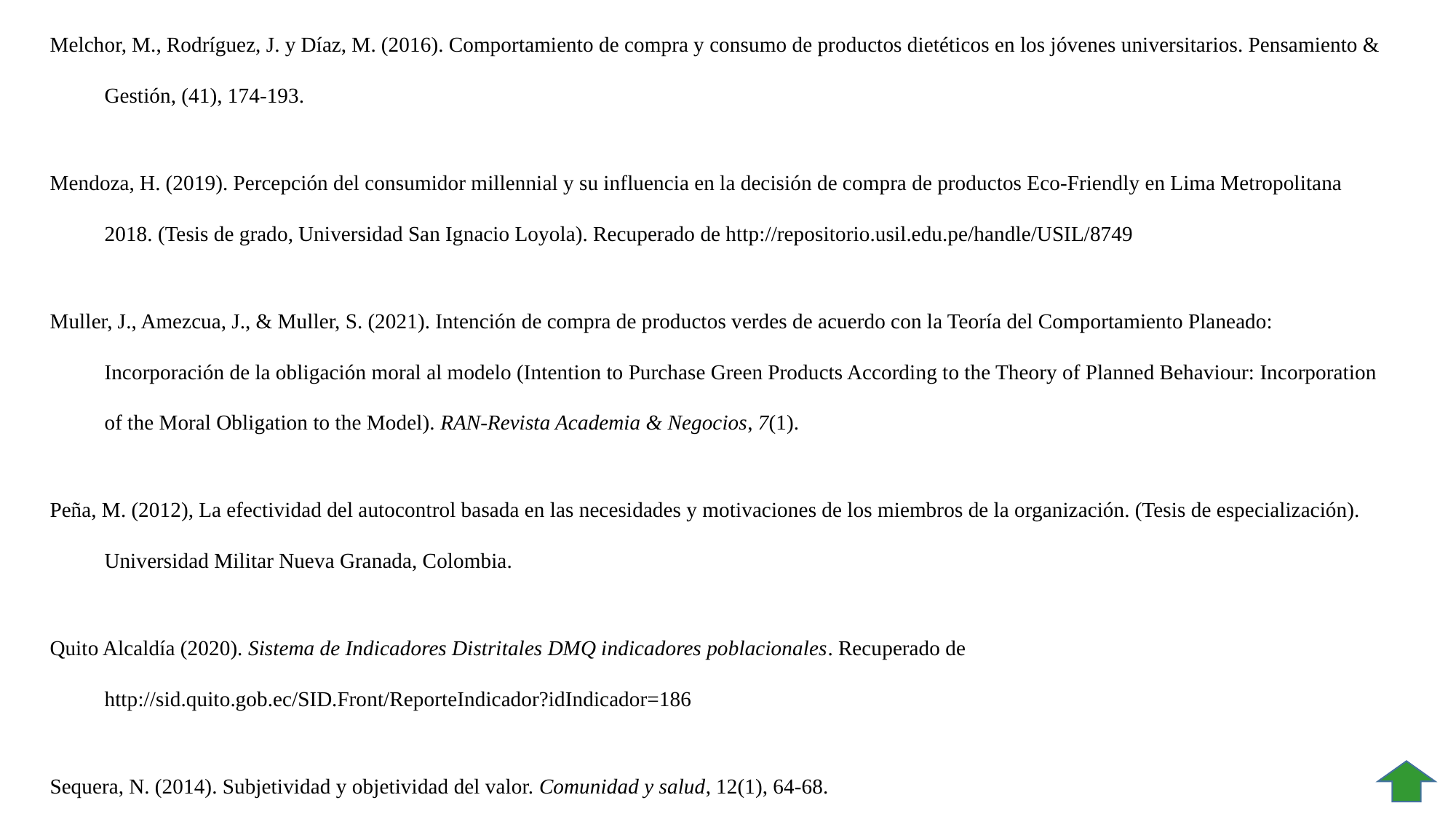

Melchor, M., Rodríguez, J. y Díaz, M. (2016). Comportamiento de compra y consumo de productos dietéticos en los jóvenes universitarios. Pensamiento & Gestión, (41), 174-193.
Mendoza, H. (2019). Percepción del consumidor millennial y su influencia en la decisión de compra de productos Eco-Friendly en Lima Metropolitana 2018. (Tesis de grado, Universidad San Ignacio Loyola). Recuperado de http://repositorio.usil.edu.pe/handle/USIL/8749
Muller, J., Amezcua, J., & Muller, S. (2021). Intención de compra de productos verdes de acuerdo con la Teoría del Comportamiento Planeado: Incorporación de la obligación moral al modelo (Intention to Purchase Green Products According to the Theory of Planned Behaviour: Incorporation of the Moral Obligation to the Model). RAN-Revista Academia & Negocios, 7(1).
Peña, M. (2012), La efectividad del autocontrol basada en las necesidades y motivaciones de los miembros de la organización. (Tesis de especialización). Universidad Militar Nueva Granada, Colombia.
Quito Alcaldía (2020). Sistema de Indicadores Distritales DMQ indicadores poblacionales. Recuperado de http://sid.quito.gob.ec/SID.Front/ReporteIndicador?idIndicador=186
Sequera, N. (2014). Subjetividad y objetividad del valor. Comunidad y salud, 12(1), 64-68.